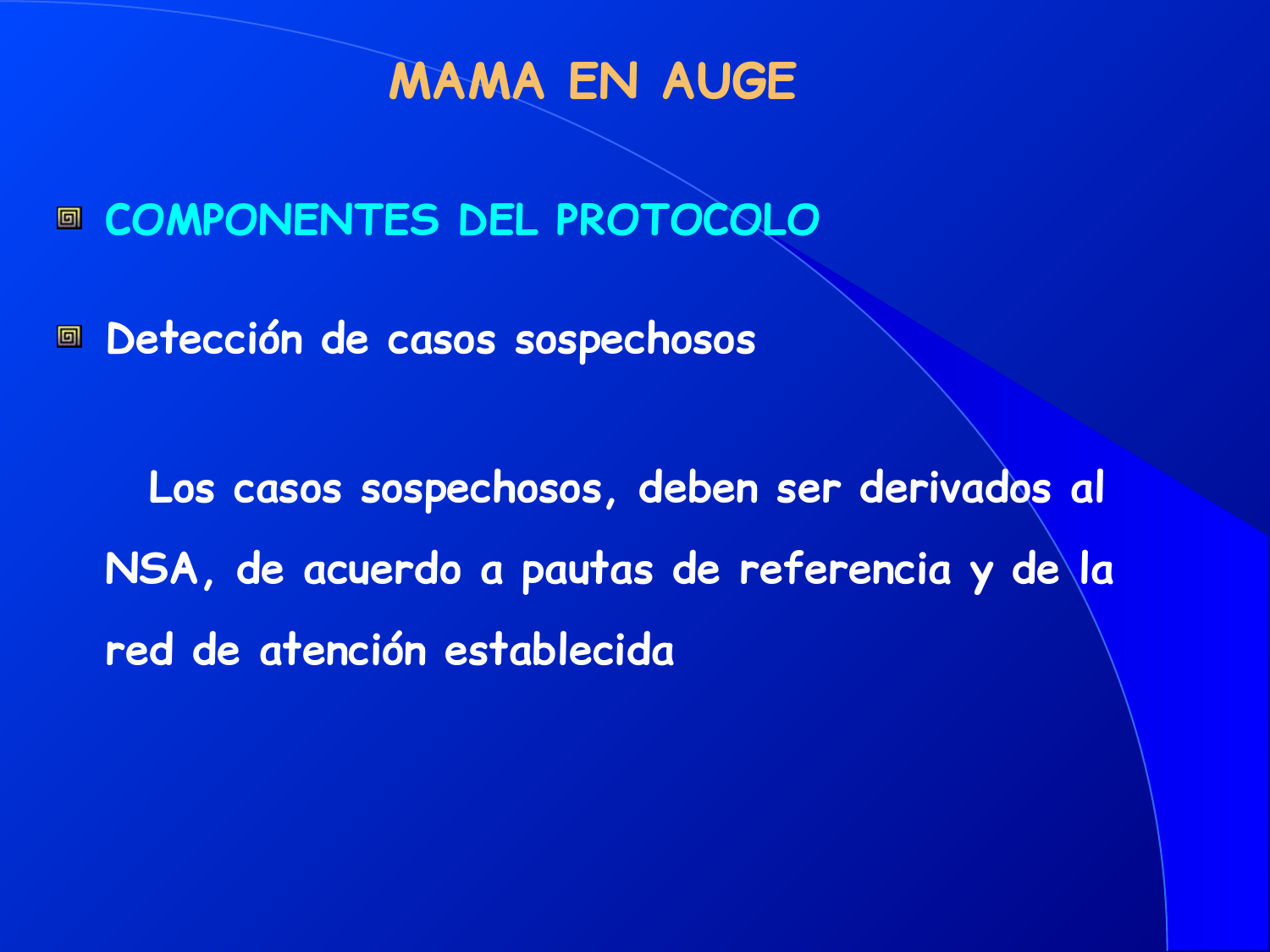

# MAMA EN AUGE
COMPONENTES DEL PROTOCOLO

Detección de casos sospechosos

     Los casos sospechosos, deben ser derivados al NSA, de acuerdo a pautas de referencia y de la red de atención establecida